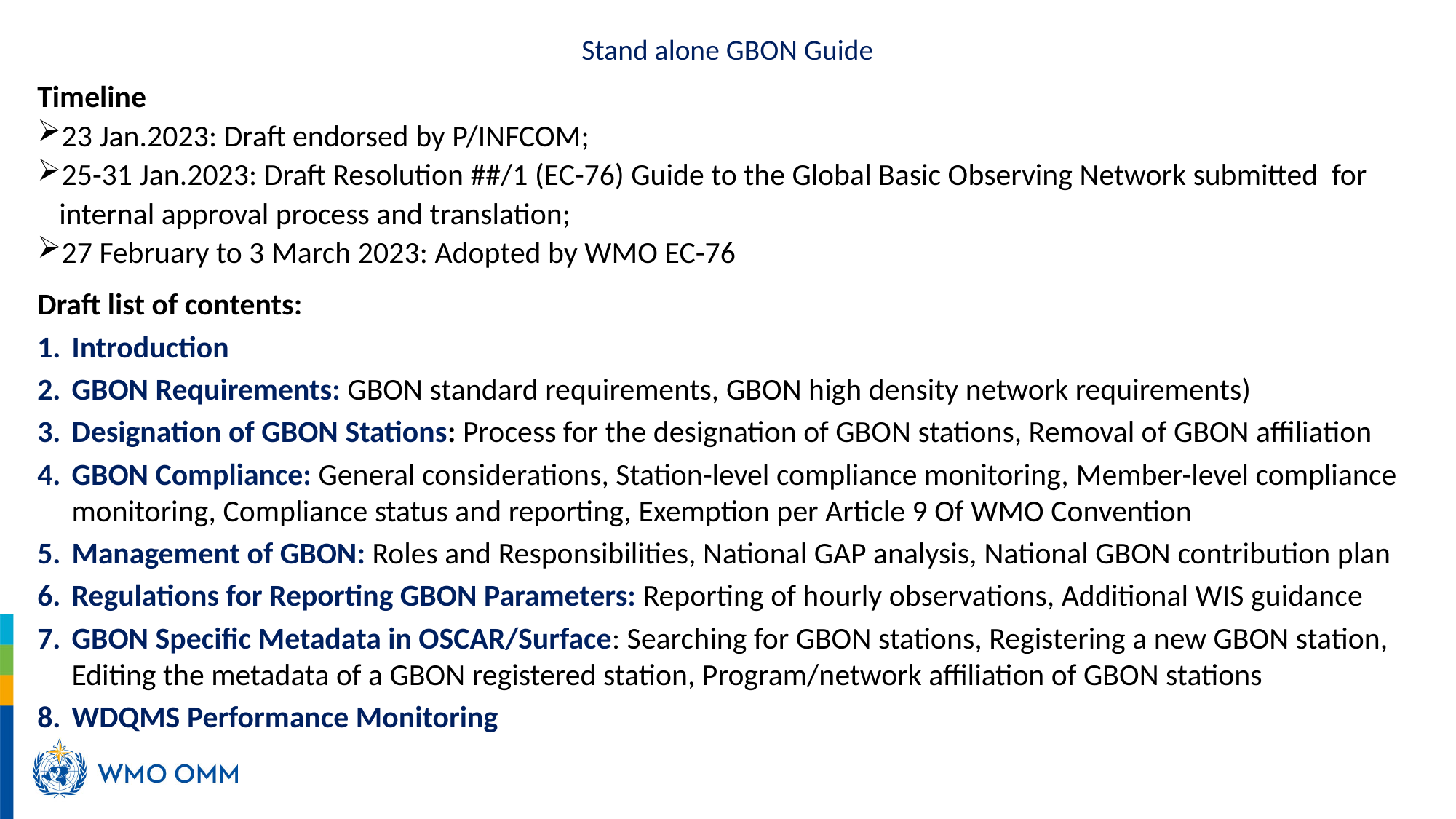

# Stand alone GBON Guide
Timeline
23 Jan.2023: Draft endorsed by P/INFCOM;
25-31 Jan.2023: Draft Resolution ##/1 (EC-76) Guide to the Global Basic Observing Network submitted  for internal approval process and translation;
27 February to 3 March 2023: Adopted by WMO EC-76

Draft list of contents:
Introduction
GBON Requirements: GBON standard requirements, GBON high density network requirements)
Designation of GBON Stations: Process for the designation of GBON stations, Removal of GBON affiliation
GBON Compliance: General considerations, Station-level compliance monitoring, Member-level compliance  monitoring, Compliance status and reporting, Exemption per Article 9 Of WMO Convention
Management of GBON: Roles and Responsibilities, National GAP analysis, National GBON contribution plan
Regulations for Reporting GBON Parameters: Reporting of hourly observations, Additional WIS guidance
GBON Specific Metadata in OSCAR/Surface: Searching for GBON stations, Registering a new GBON station, Editing the metadata of a GBON registered station, Program/network affiliation of GBON stations
WDQMS Performance Monitoring